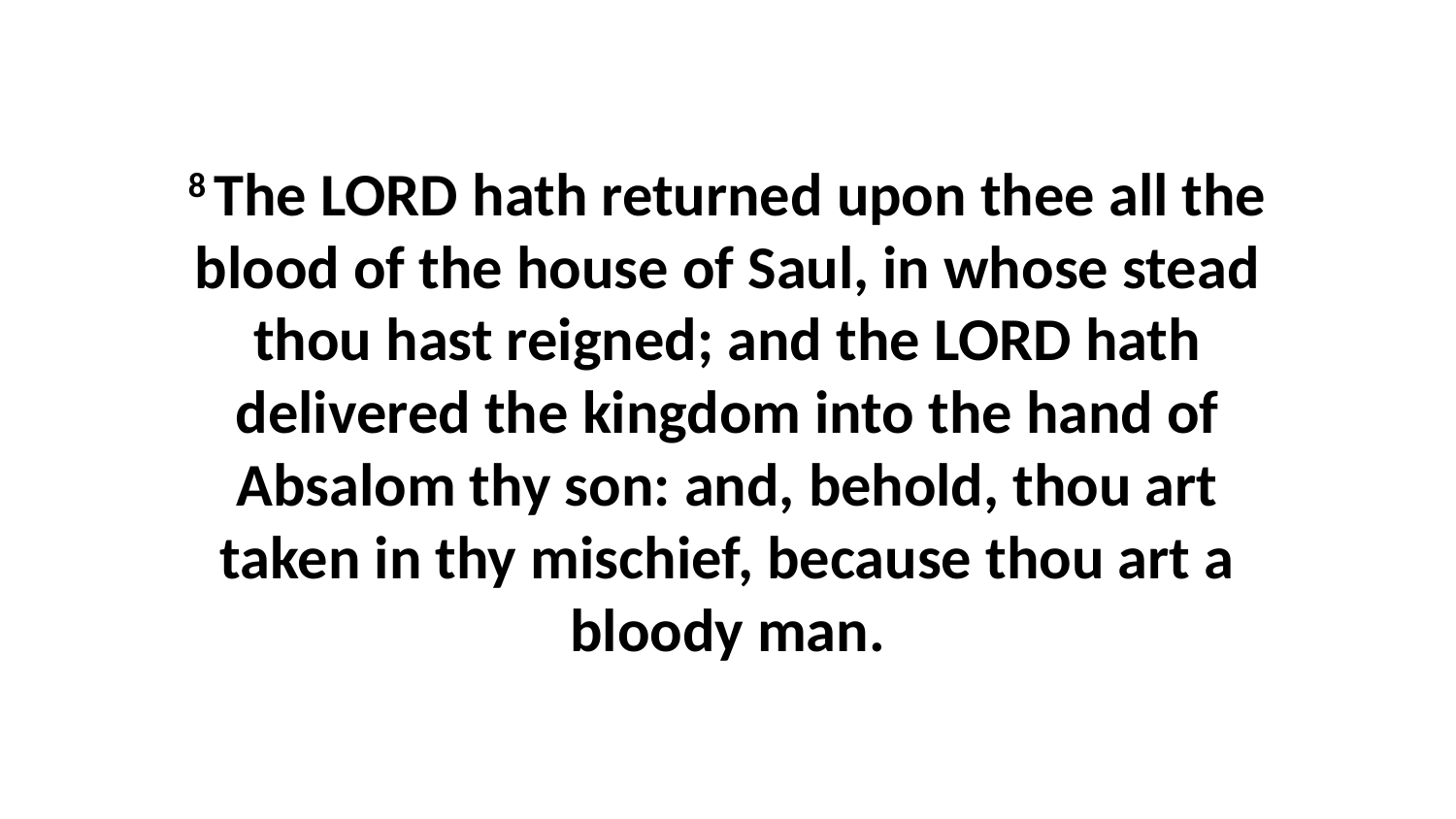

8 The LORD hath returned upon thee all the blood of the house of Saul, in whose stead thou hast reigned; and the LORD hath delivered the kingdom into the hand of Absalom thy son: and, behold, thou art taken in thy mischief, because thou art a bloody man.